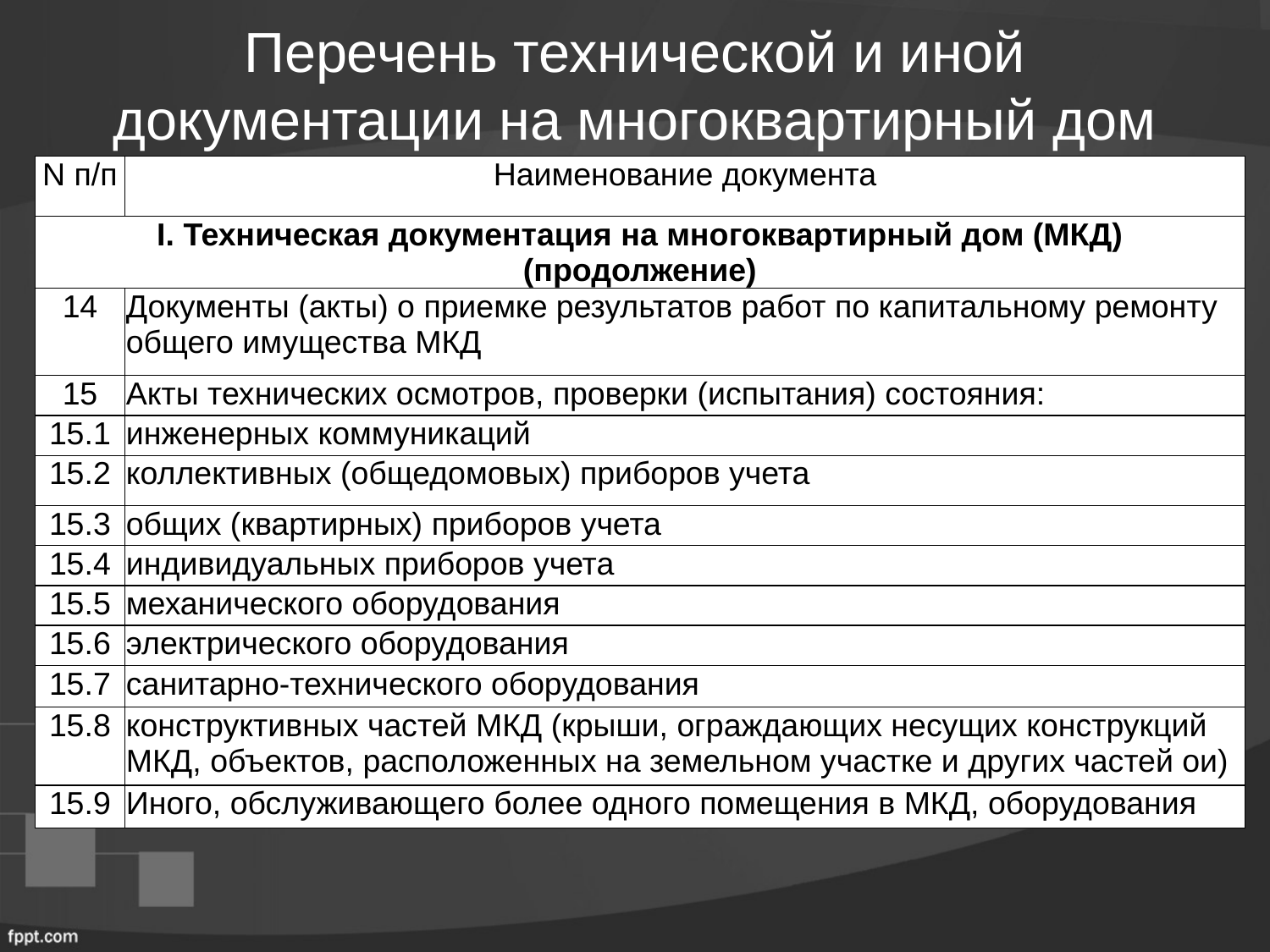

# Перечень технической и иной документации на многоквартирный дом
| N п/п | Наименование документа |
| --- | --- |
| I. Техническая документация на многоквартирный дом (МКД) (продолжение) |  |
| 14 | Документы (акты) о приемке результатов работ по капитальному ремонту общего имущества МКД |
| 15 | Акты технических осмотров, проверки (испытания) состояния: |
| 15.1 | инженерных коммуникаций |
| 15.2 | коллективных (общедомовых) приборов учета |
| 15.3 | общих (квартирных) приборов учета |
| 15.4 | индивидуальных приборов учета |
| 15.5 | механического оборудования |
| 15.6 | электрического оборудования |
| 15.7 | санитарно-технического оборудования |
| 15.8 | конструктивных частей МКД (крыши, ограждающих несущих конструкций МКД, объектов, расположенных на земельном участке и других частей ои) |
| 15.9 | Иного, обслуживающего более одного помещения в МКД, оборудования |